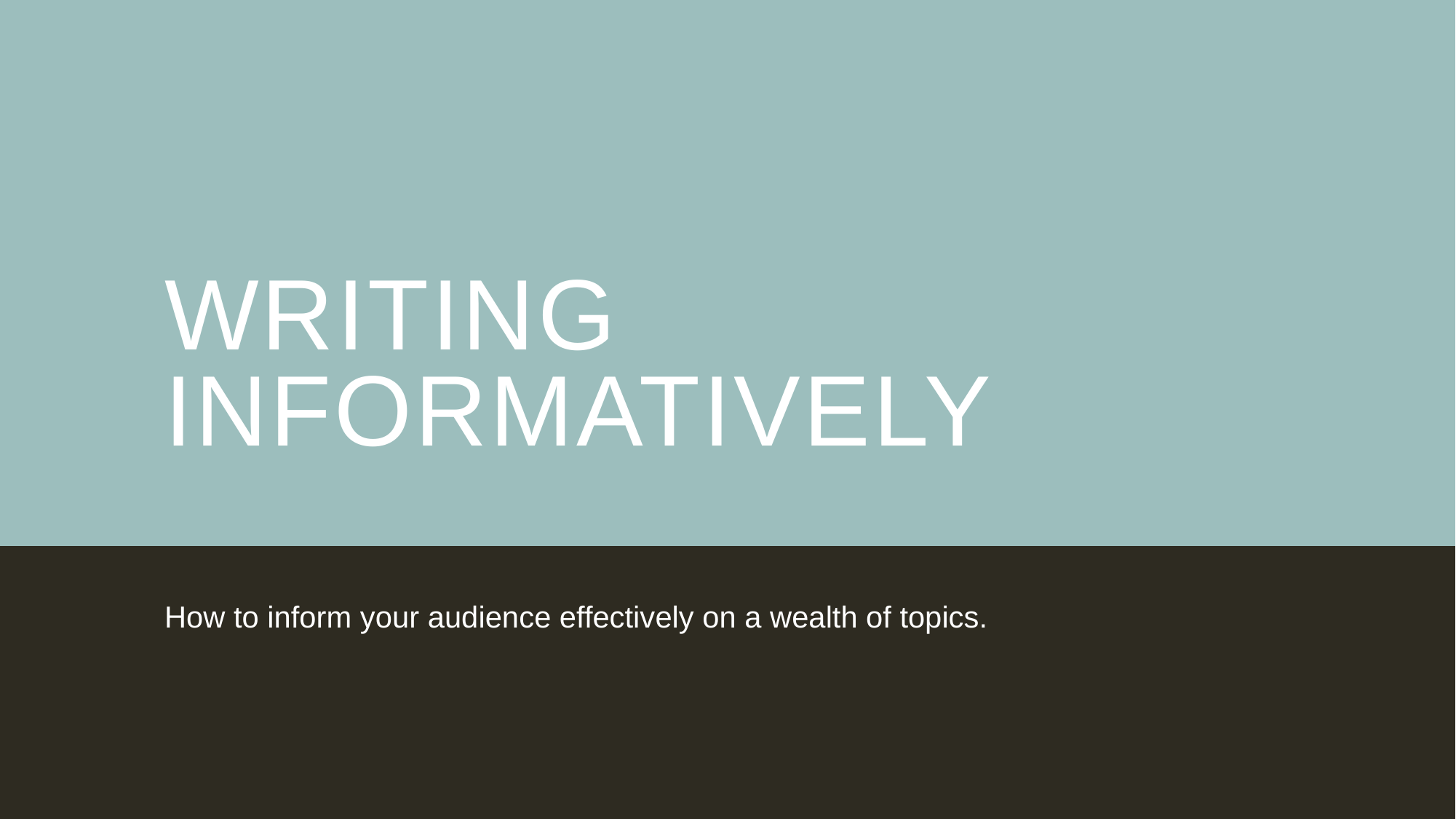

# Writing Informatively
How to inform your audience effectively on a wealth of topics.